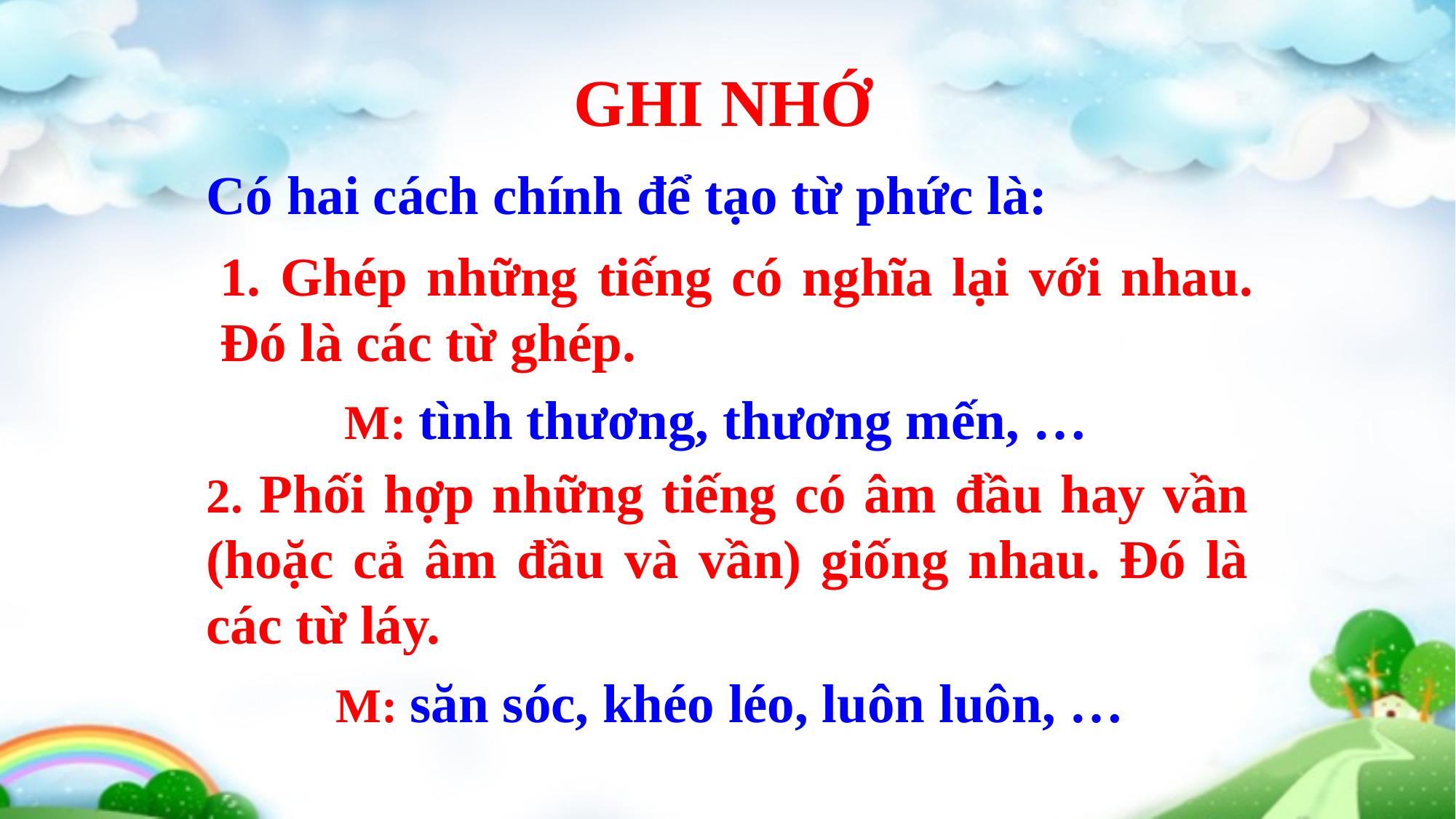

GHI NHỚ
Có hai cách chính để tạo từ phức là:
1. Ghép những tiếng có nghĩa lại với nhau. Đó là các từ ghép.
M: tình thương, thương mến, …
2. Phối hợp những tiếng có âm đầu hay vần (hoặc cả âm đầu và vần) giống nhau. Đó là các từ láy.
    M: săn sóc, khéo léo, luôn luôn, …